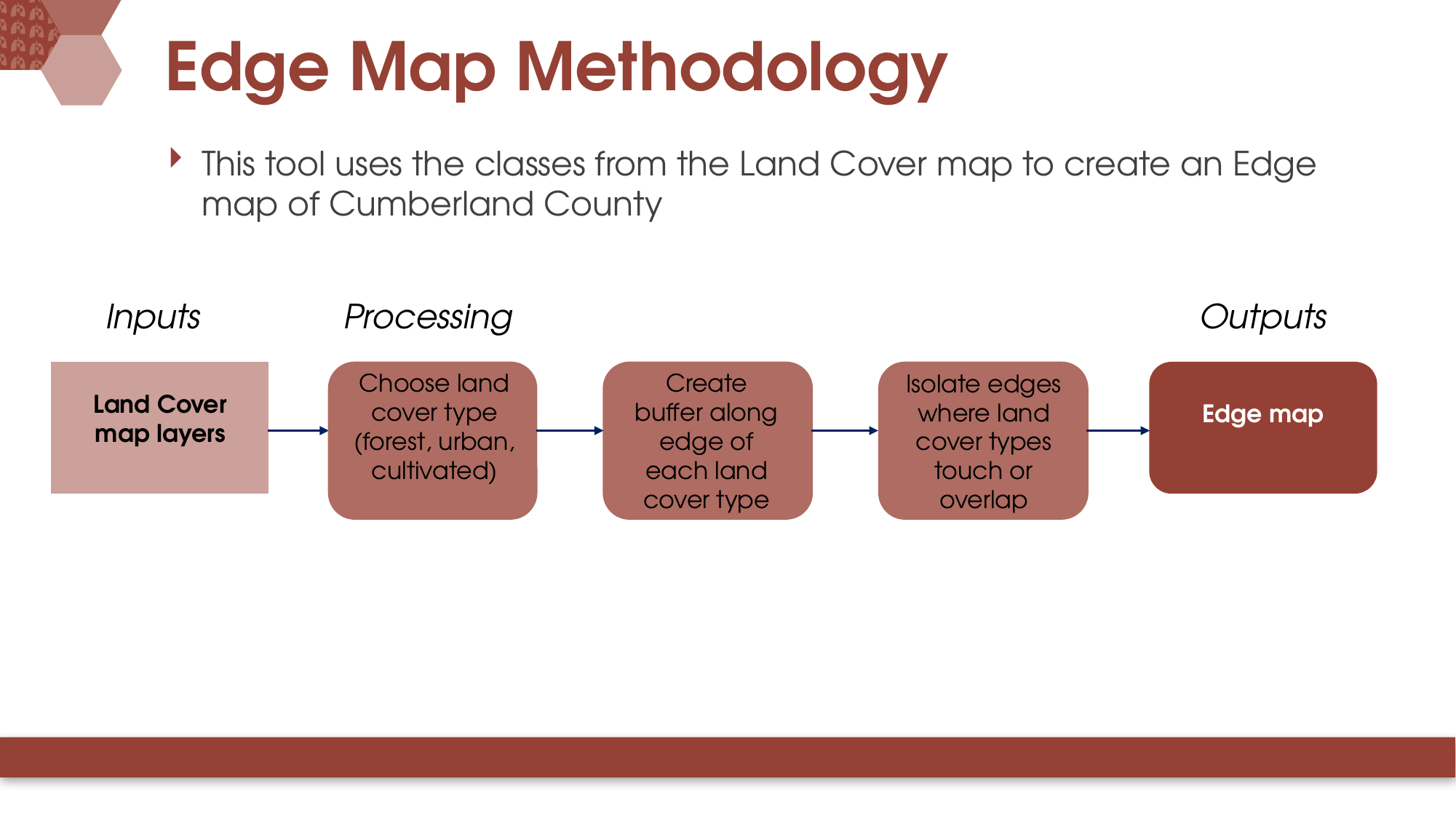

Edge Map Methodology
This tool uses the classes from the Land Cover map to create an Edge map of Cumberland County
Inputs
Processing
Outputs

Choose land cover type (forest, urban, cultivated)

Create buffer along edge of each land cover type
Isolate edges where land cover types touch or overlap
Land Cover map layers
Edge map